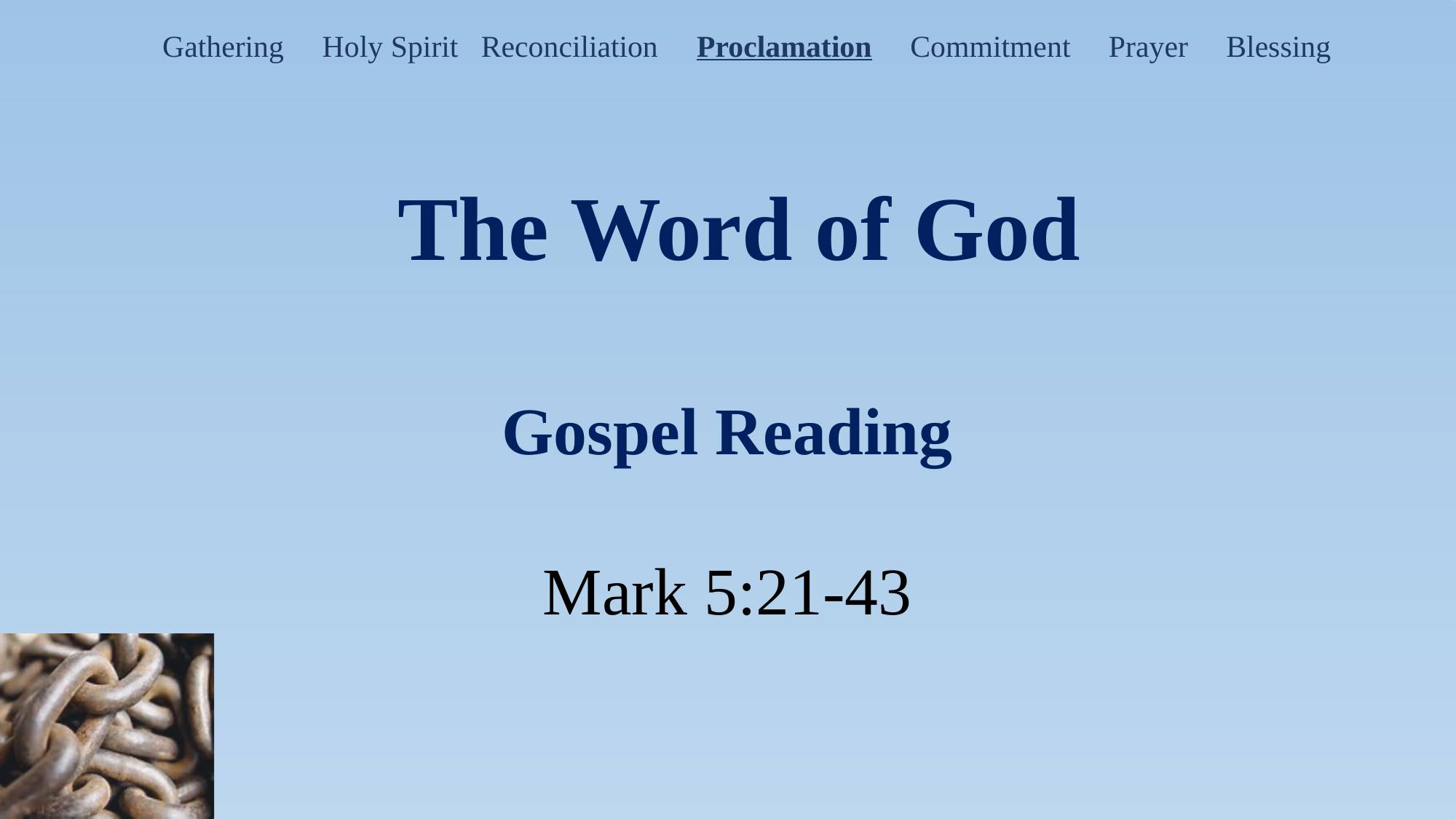

The Word of God

Gospel Reading

Mark 5:21-43

Gathering     Holy Spirit   Reconciliation     Proclamation     Commitment     Prayer     Blessing